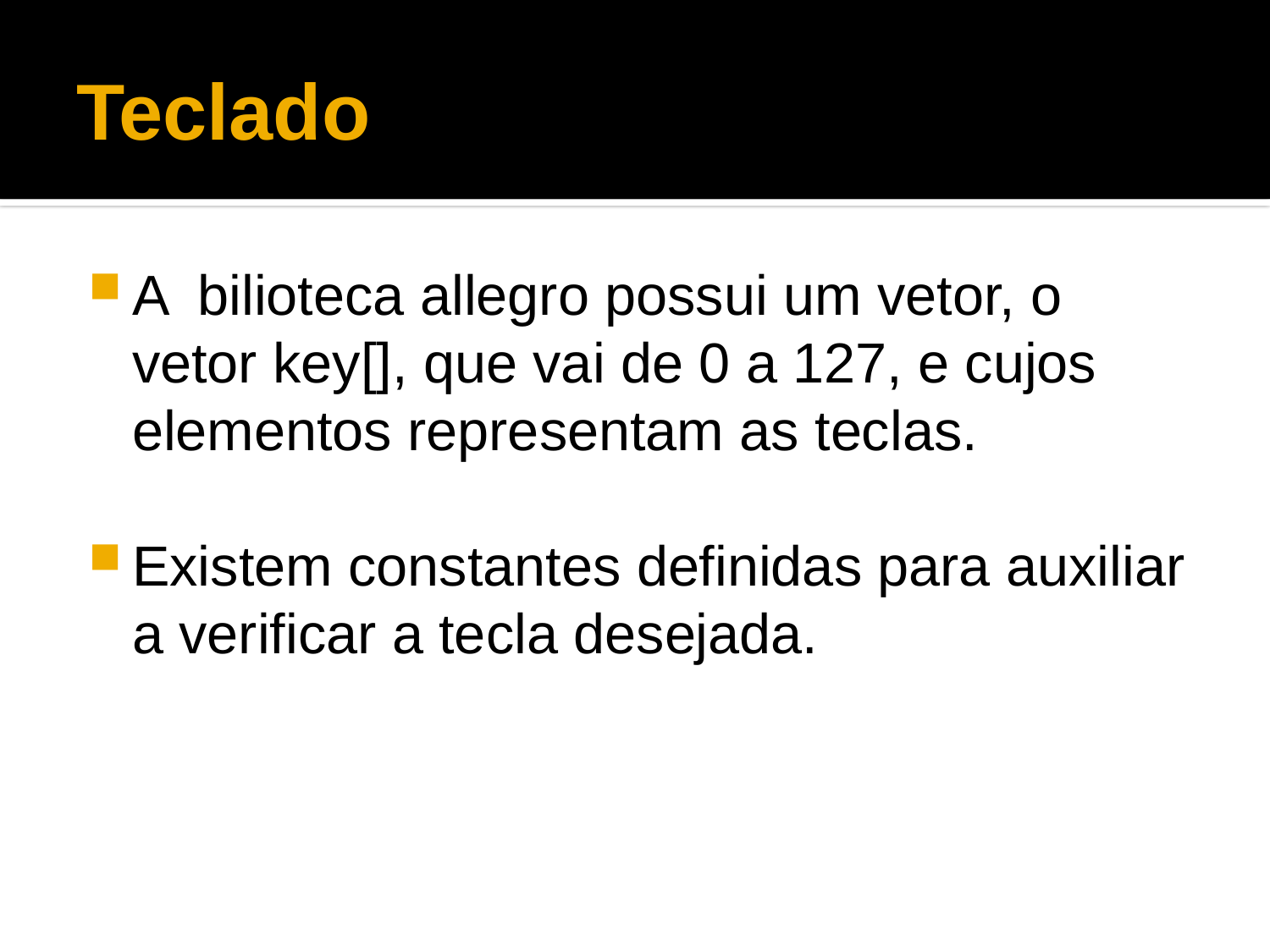

# Teclado
A  bilioteca allegro possui um vetor, o vetor key[], que vai de 0 a 127, e cujos elementos representam as teclas.

Existem constantes definidas para auxiliar a verificar a tecla desejada.